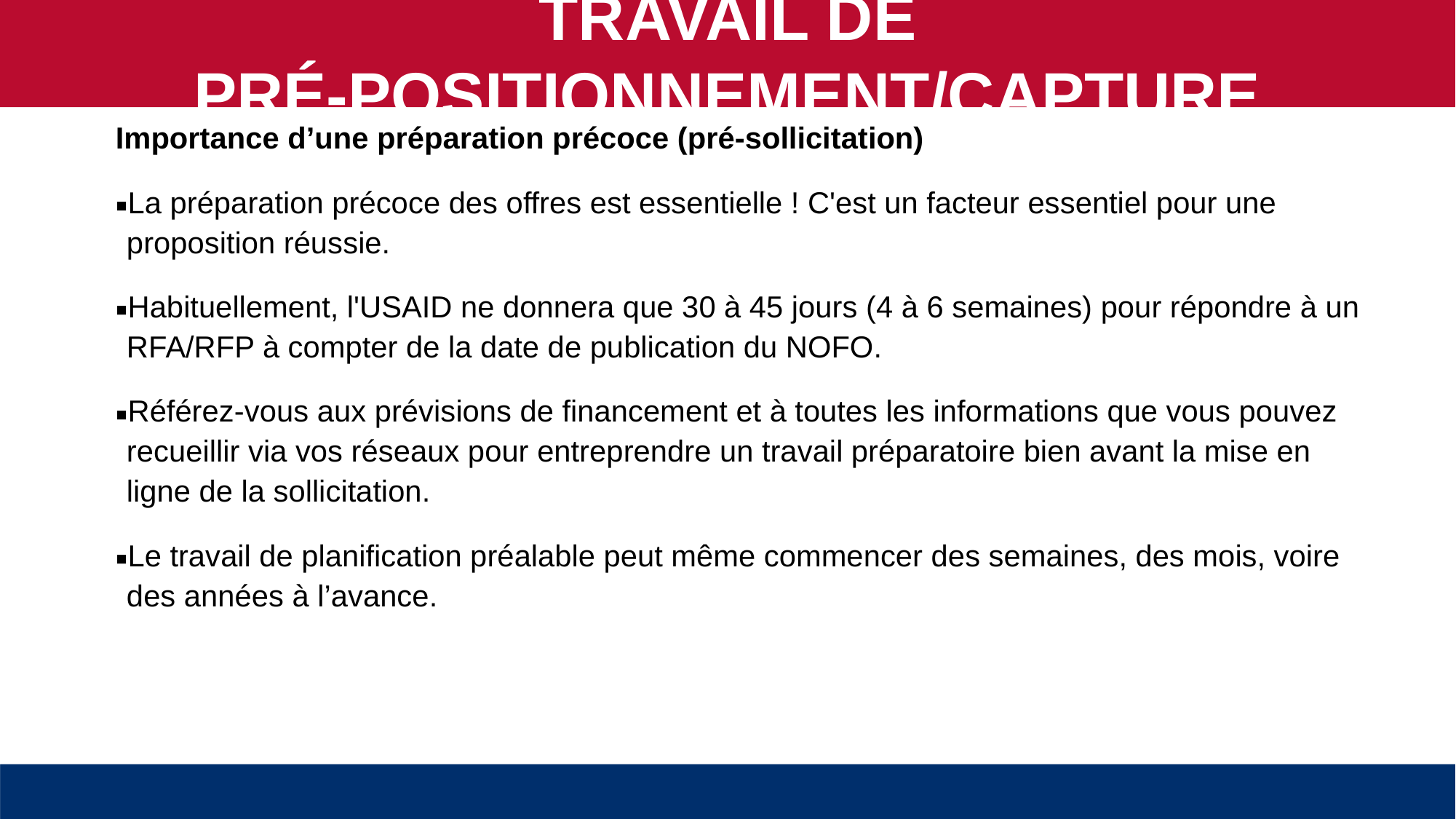

TRAVAIL DE PRÉ-POSITIONNEMENT/CAPTURE
Importance d’une préparation précoce (pré-sollicitation)
La préparation précoce des offres est essentielle ! C'est un facteur essentiel pour une proposition réussie.
Habituellement, l'USAID ne donnera que 30 à 45 jours (4 à 6 semaines) pour répondre à un RFA/RFP à compter de la date de publication du NOFO.
Référez-vous aux prévisions de financement et à toutes les informations que vous pouvez recueillir via vos réseaux pour entreprendre un travail préparatoire bien avant la mise en ligne de la sollicitation.
Le travail de planification préalable peut même commencer des semaines, des mois, voire des années à l’avance.